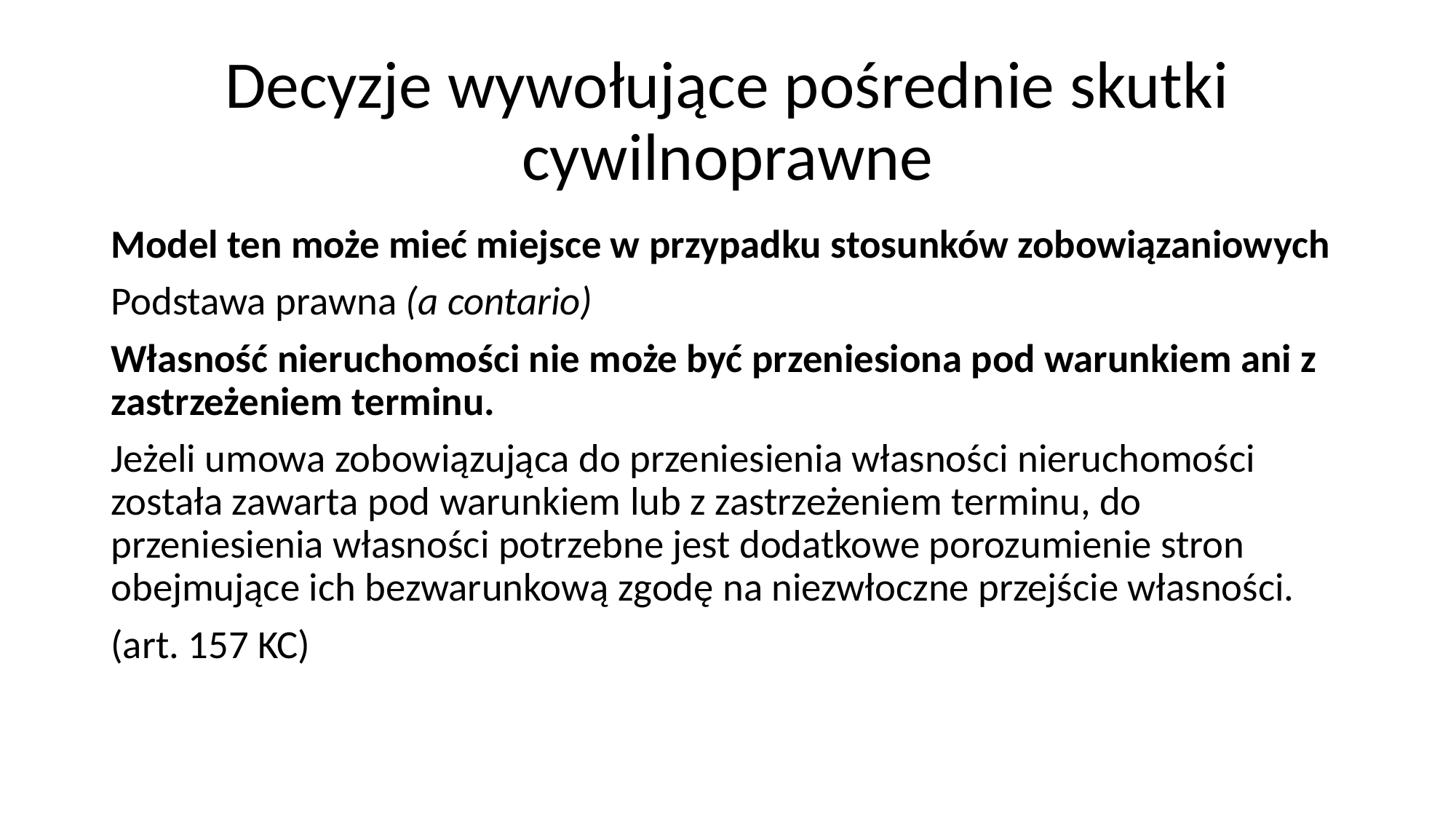

# Decyzje wywołujące pośrednie skutki cywilnoprawne
Model ten może mieć miejsce w przypadku stosunków zobowiązaniowych
Podstawa prawna (a contario)
Własność nieruchomości nie może być przeniesiona pod warunkiem ani z zastrzeżeniem terminu.
Jeżeli umowa zobowiązująca do przeniesienia własności nieruchomości została zawarta pod warunkiem lub z zastrzeżeniem terminu, do przeniesienia własności potrzebne jest dodatkowe porozumienie stron obejmujące ich bezwarunkową zgodę na niezwłoczne przejście własności.
(art. 157 KC)